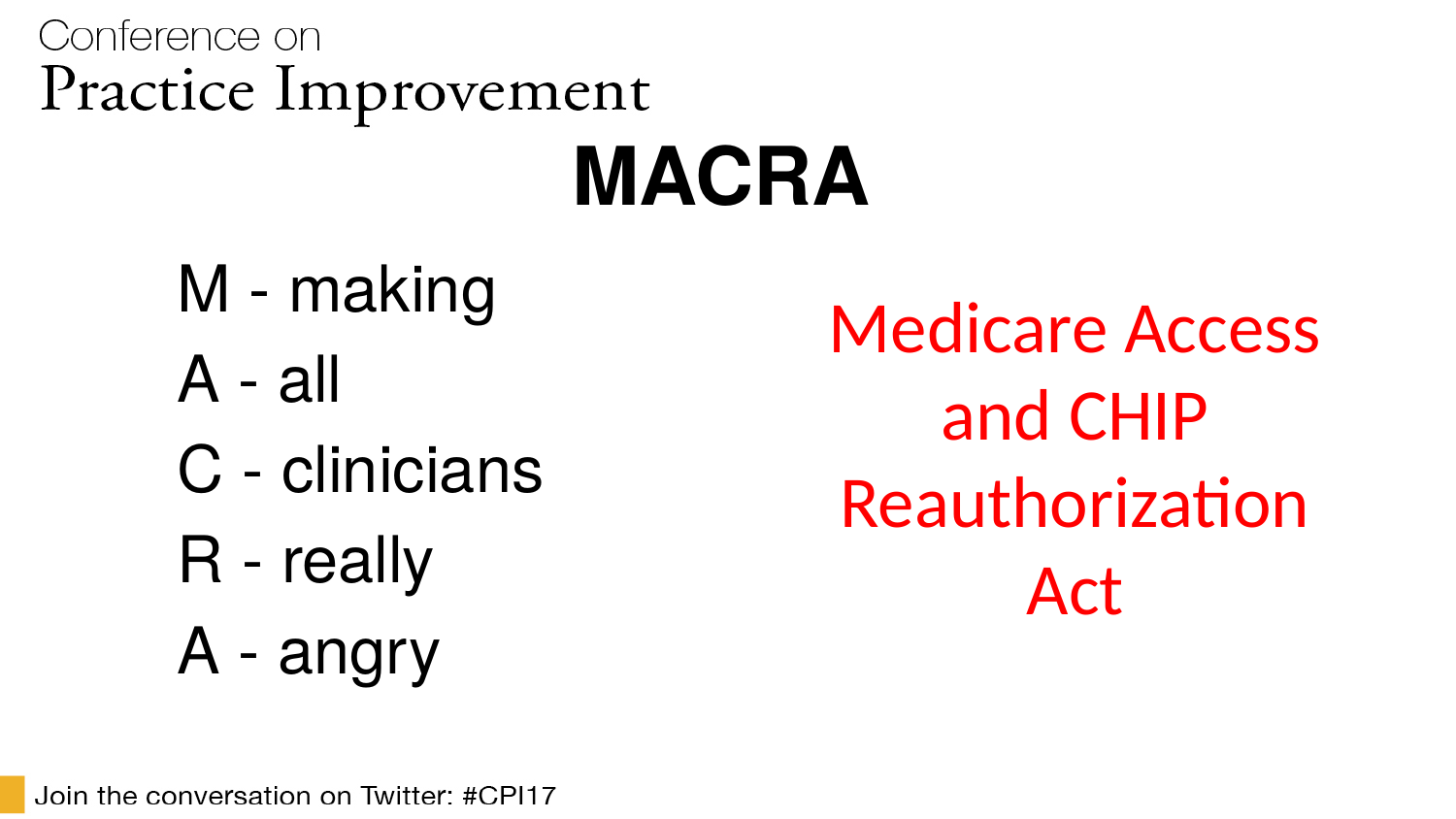

# MACRA
M - making
A - all
C - clinicians
R - really
A - angry
Medicare Access and CHIP Reauthorization Act